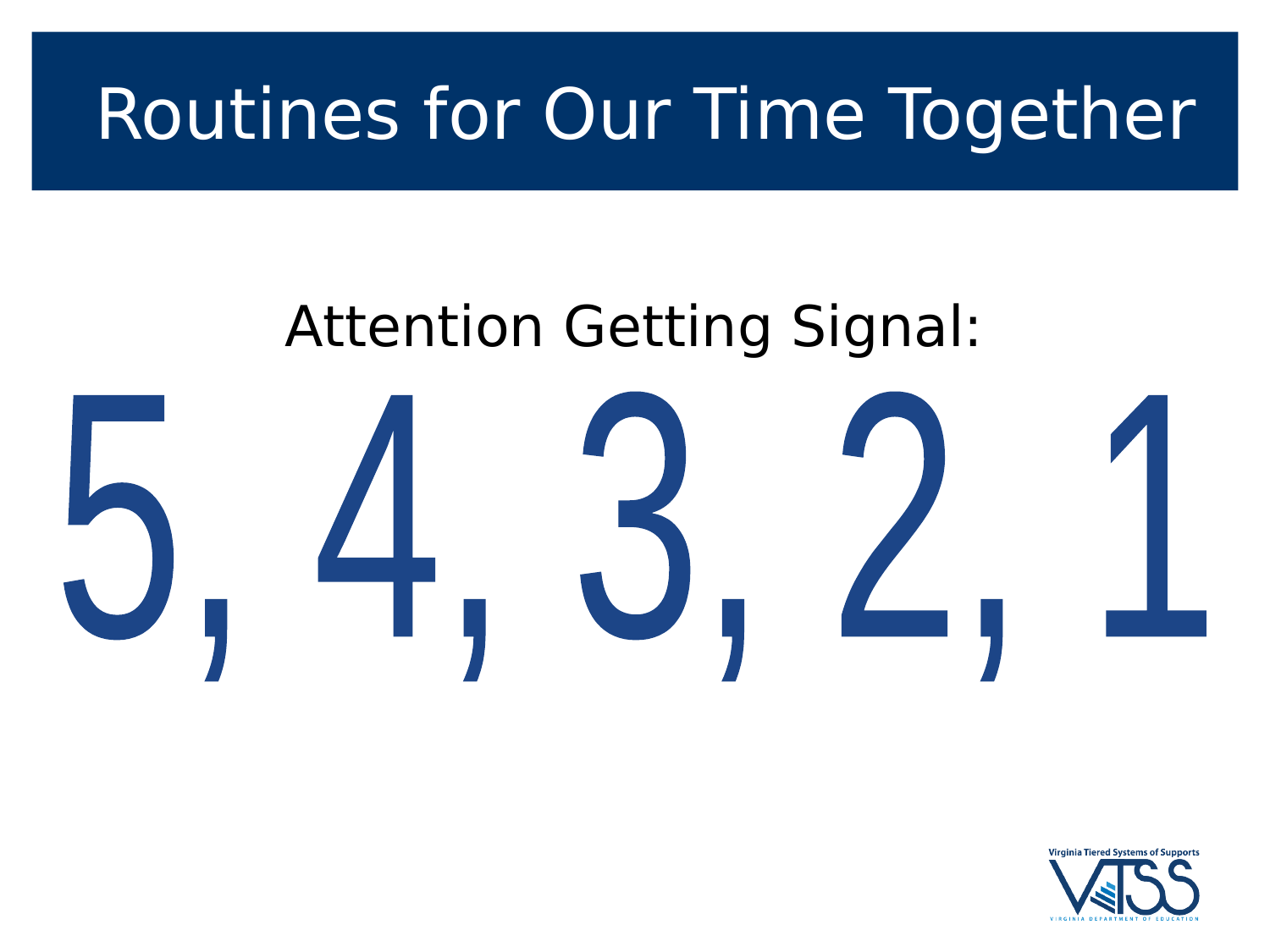

# Routines for Our Time Together

Attention Getting Signal:

5, 4, 3, 2, 1